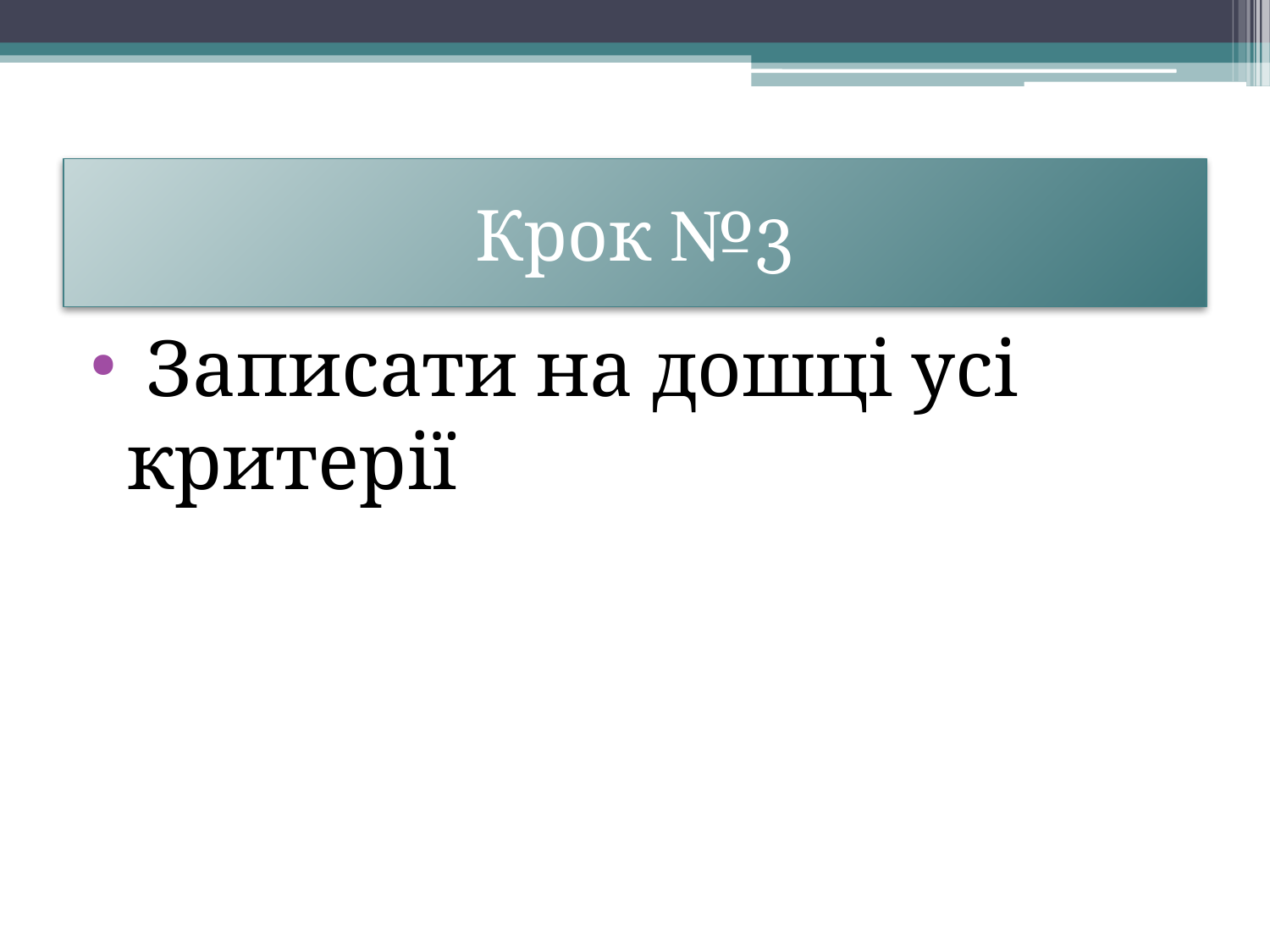

# Крок №3
 Записати на дошці усі критерії